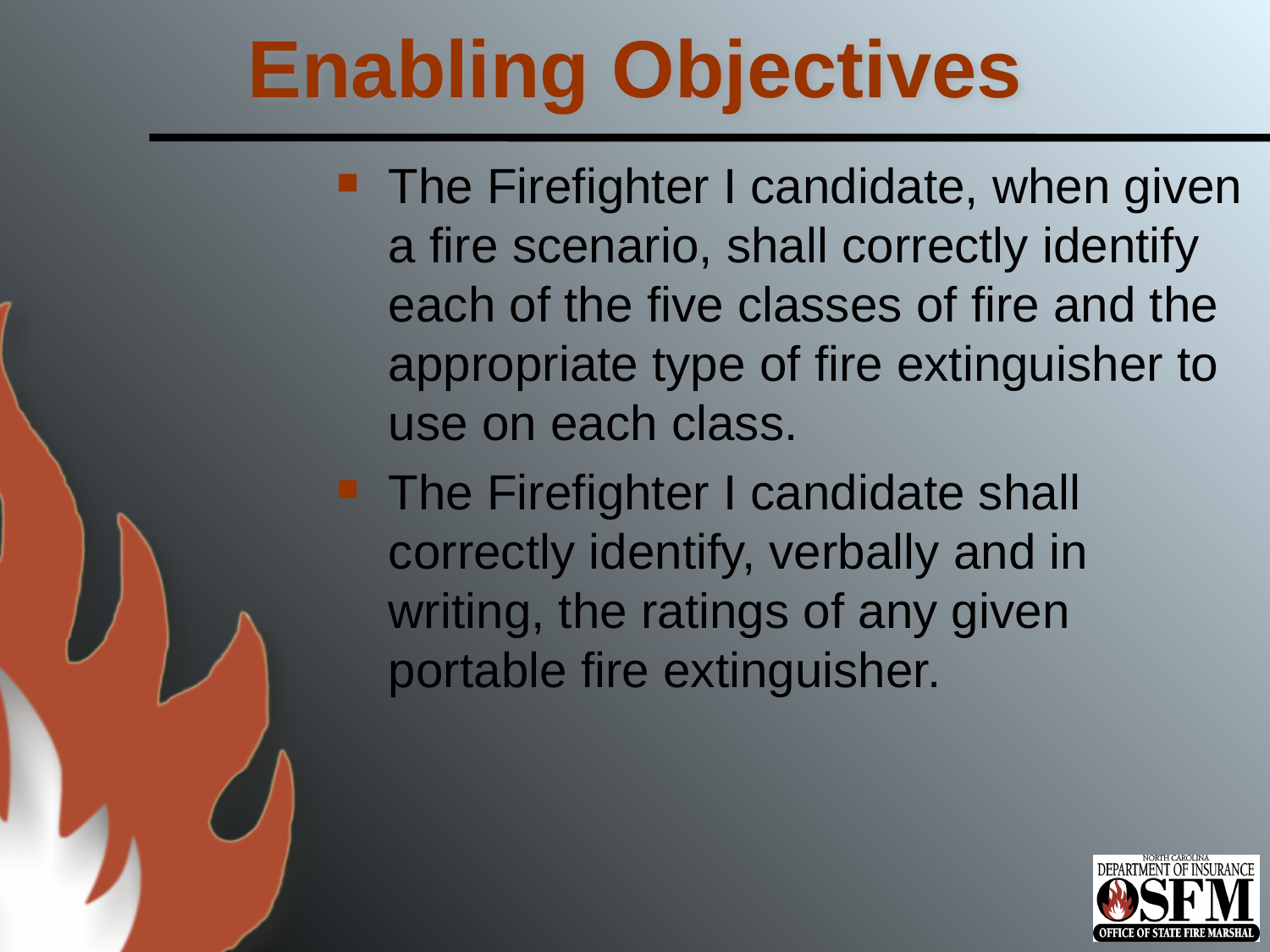

# Enabling Objectives
The Firefighter I candidate, when given a fire scenario, shall correctly identify each of the five classes of fire and the appropriate type of fire extinguisher to use on each class.
The Firefighter I candidate shall correctly identify, verbally and in writing, the ratings of any given portable fire extinguisher.